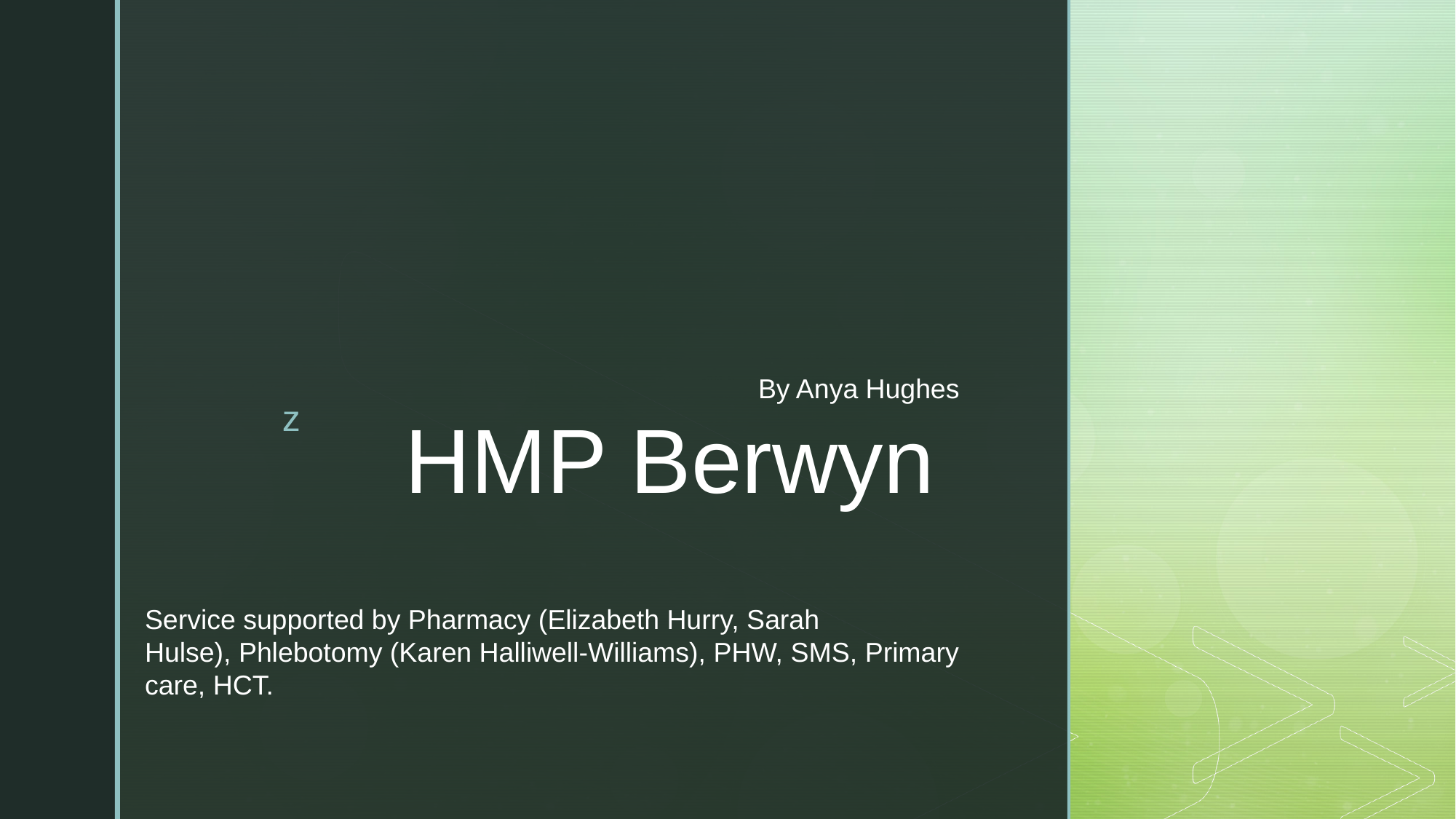

By Anya Hughes
# HMP Berwyn
Service supported by Pharmacy (Elizabeth Hurry, Sarah Hulse), Phlebotomy (Karen Halliwell-Williams), PHW, SMS, Primary care, HCT.